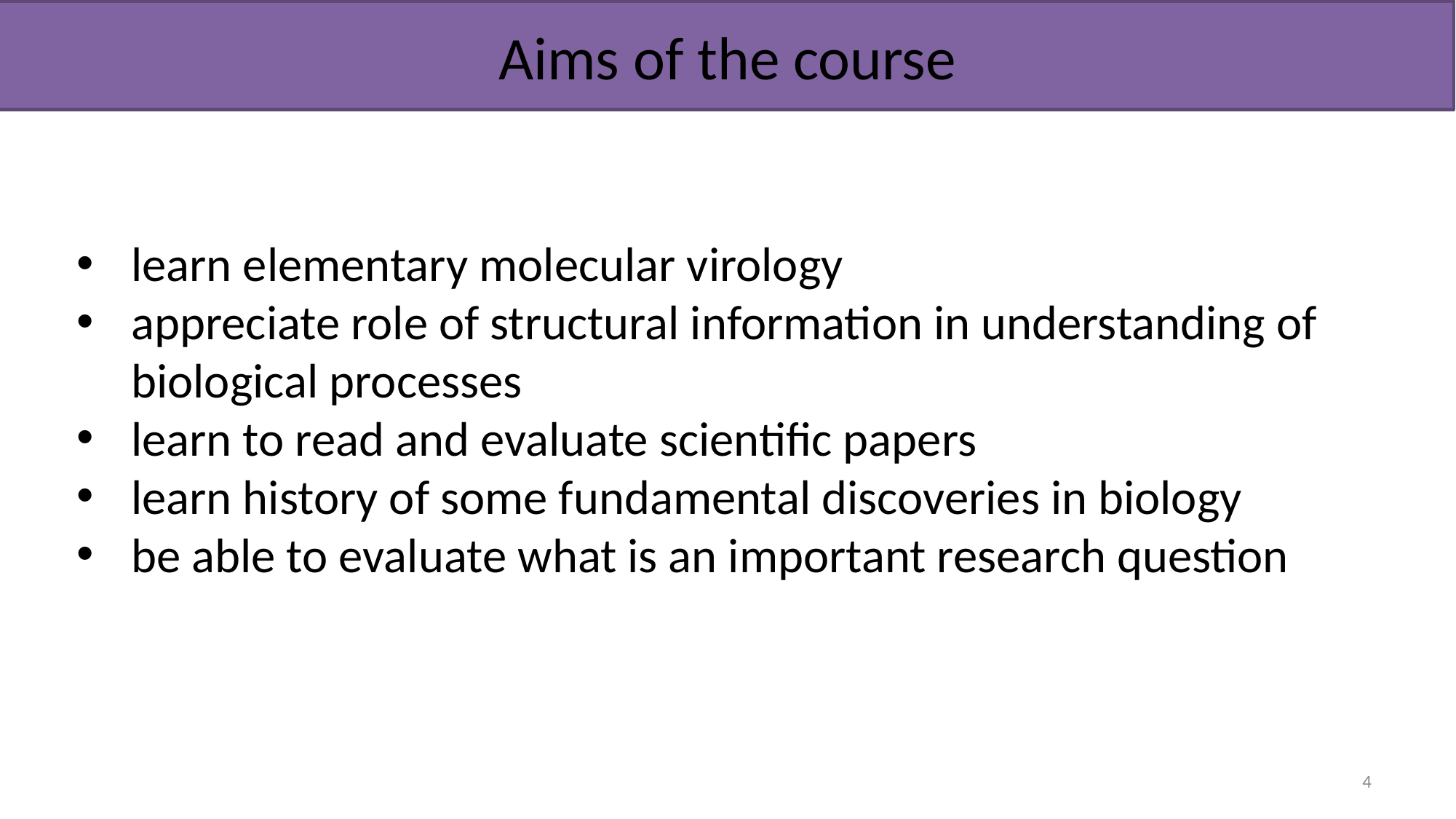

Aims of the course
learn elementary molecular virology
appreciate role of structural information in understanding of biological processes
learn to read and evaluate scientific papers
learn history of some fundamental discoveries in biology
be able to evaluate what is an important research question
4